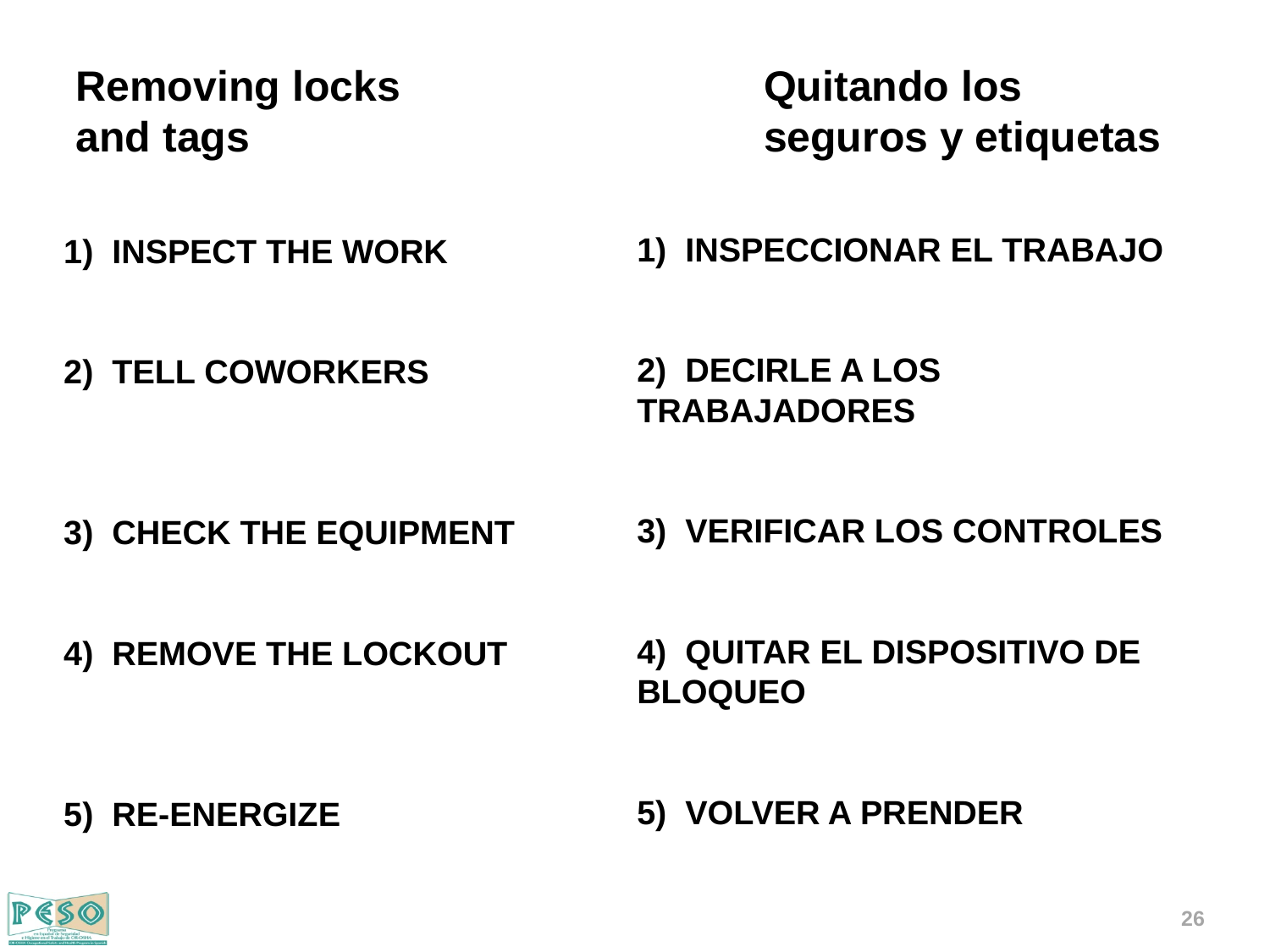

Removing locks and tags
Quitando los seguros y etiquetas
1)  INSPECCIONAR EL TRABAJO

2)  DECIRLE A LOS TRABAJADORES

3)  VERIFICAR LOS CONTROLES

4)  QUITAR EL DISPOSITIVO DE BLOQUEO

5)  VOLVER A PRENDER
1)  INSPECT THE WORK

2)  TELL COWORKERS

3)  CHECK THE EQUIPMENT

4)  REMOVE THE LOCKOUT

5)  RE-ENERGIZE